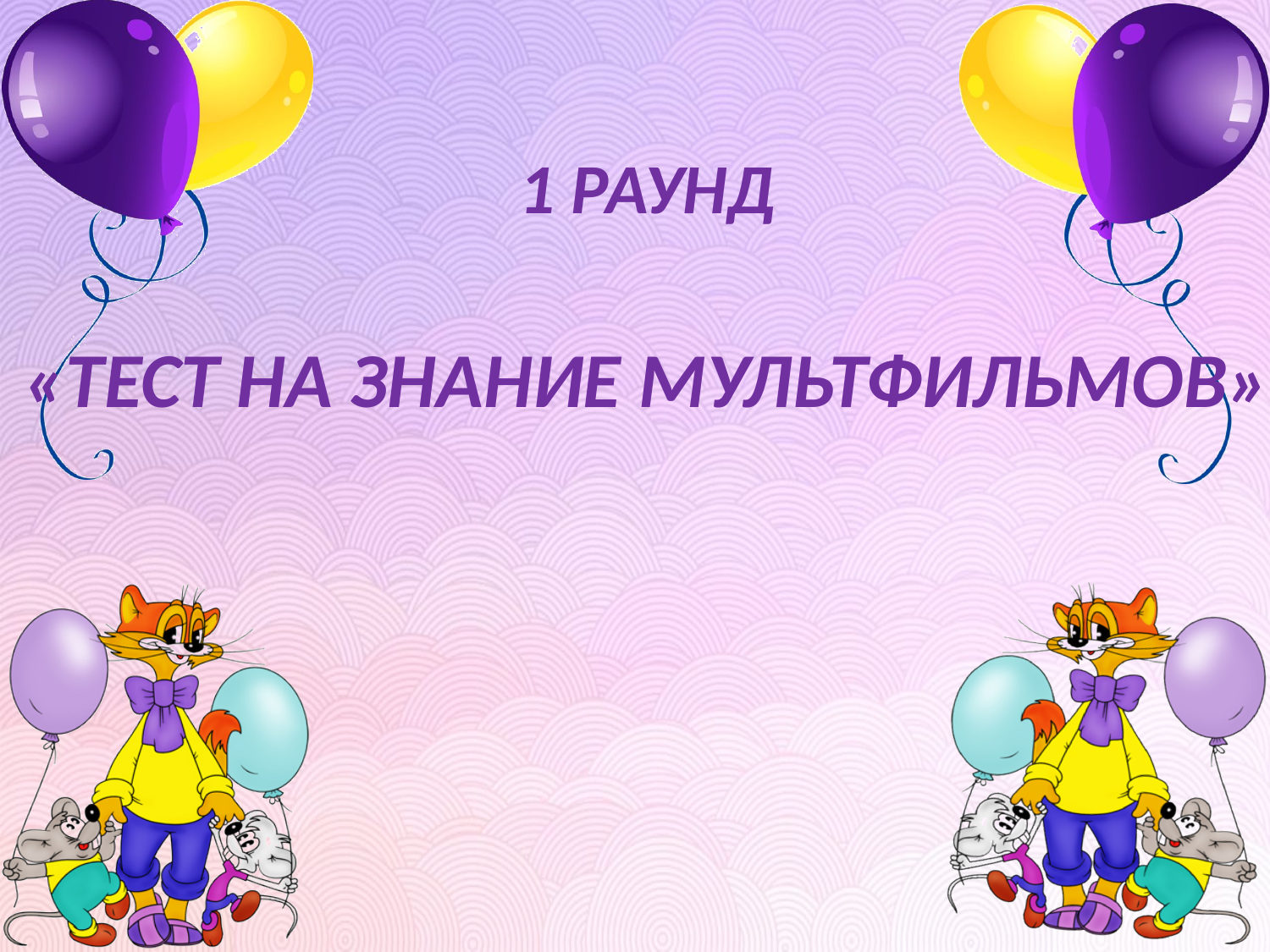

# 1 раунд «Тест на знание мультфильмов»